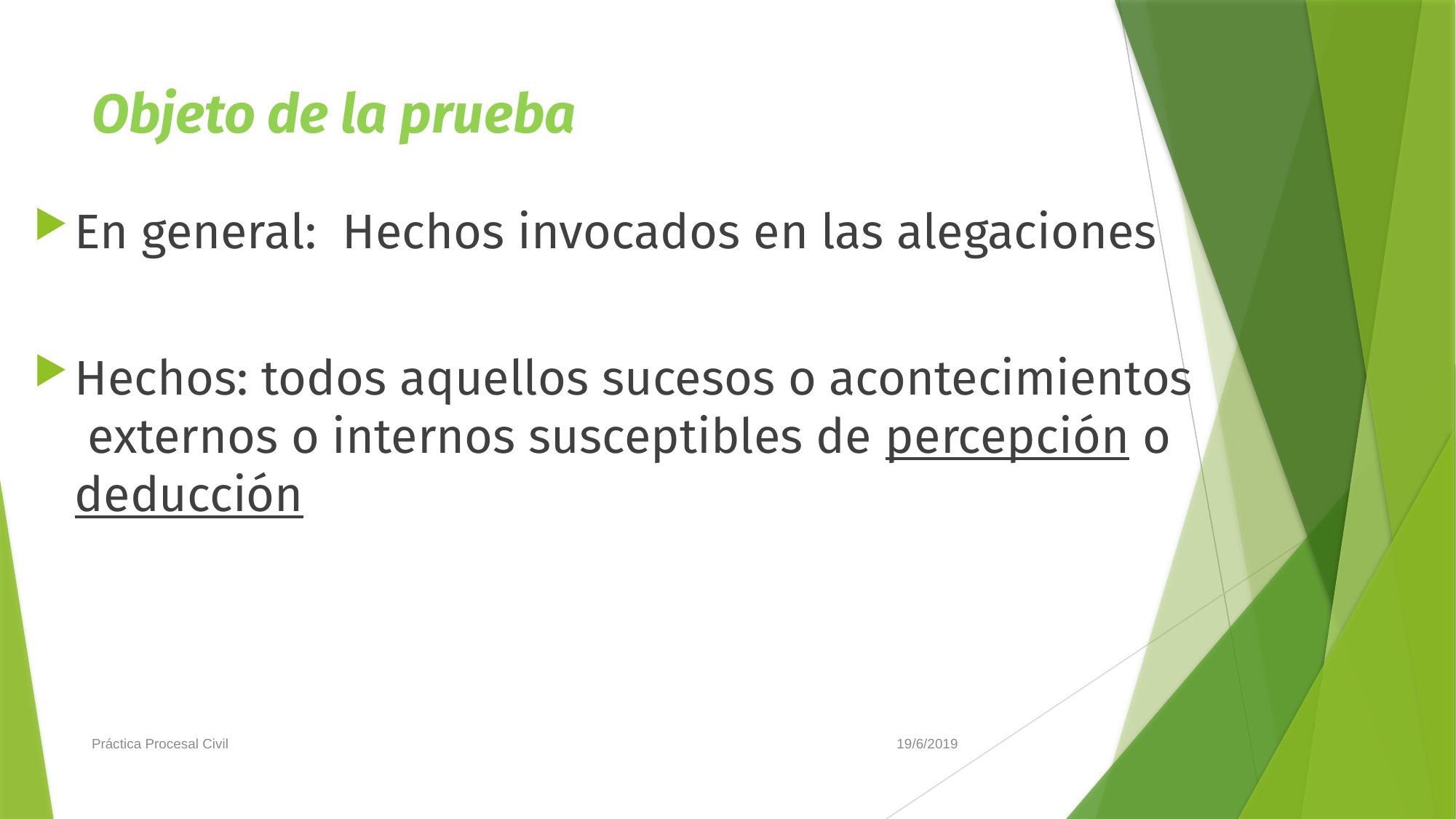

# Objeto de la prueba
En general:  Hechos invocados en las alegaciones

Hechos: todos aquellos sucesos o acontecimientos  externos o internos susceptibles de percepción o deducción
Práctica Procesal Civil
19/6/2019